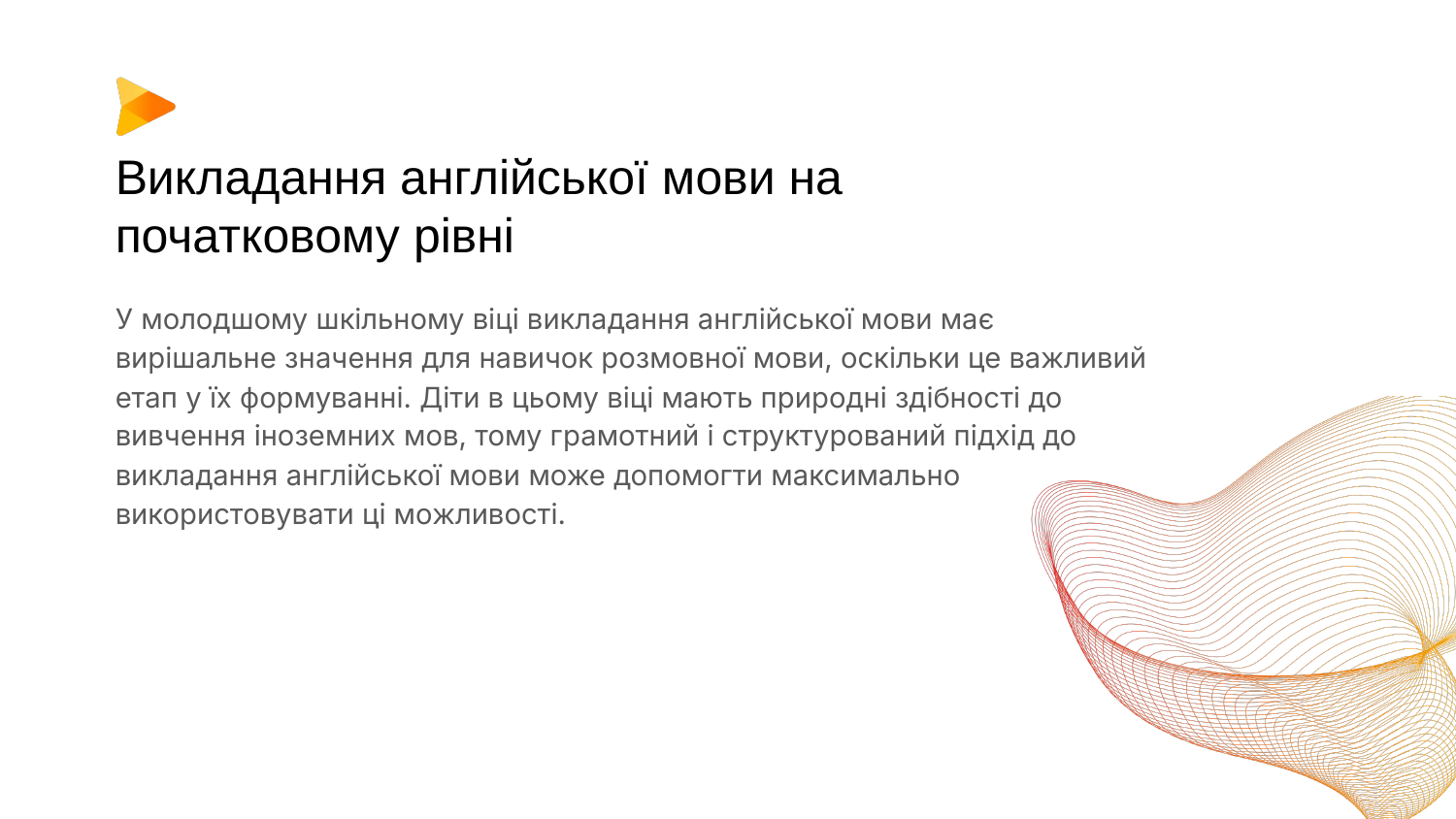

# Викладання англійської мови на початковому рівні
У молодшому шкільному віці викладання англійської мови має вирішальне значення для навичок розмовної мови, оскільки це важливий етап у їх формуванні. Діти в цьому віці мають природні здібності до вивчення іноземних мов, тому грамотний і структурований підхід до викладання англійської мови може допомогти максимально використовувати ці можливості.